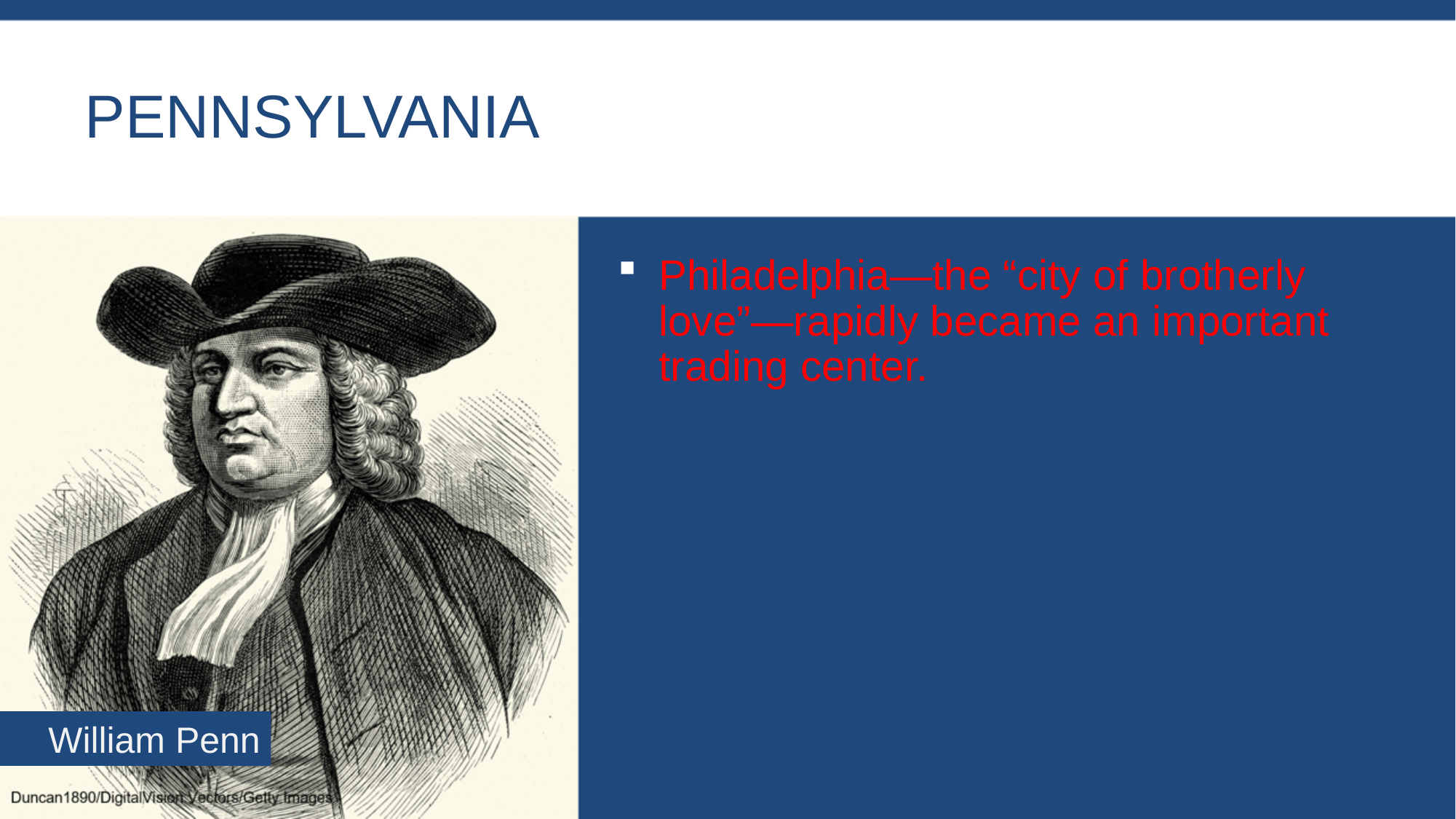

# Pennsylvania
Philadelphia—the “city of brotherly love”—rapidly became an important trading center.
William Penn